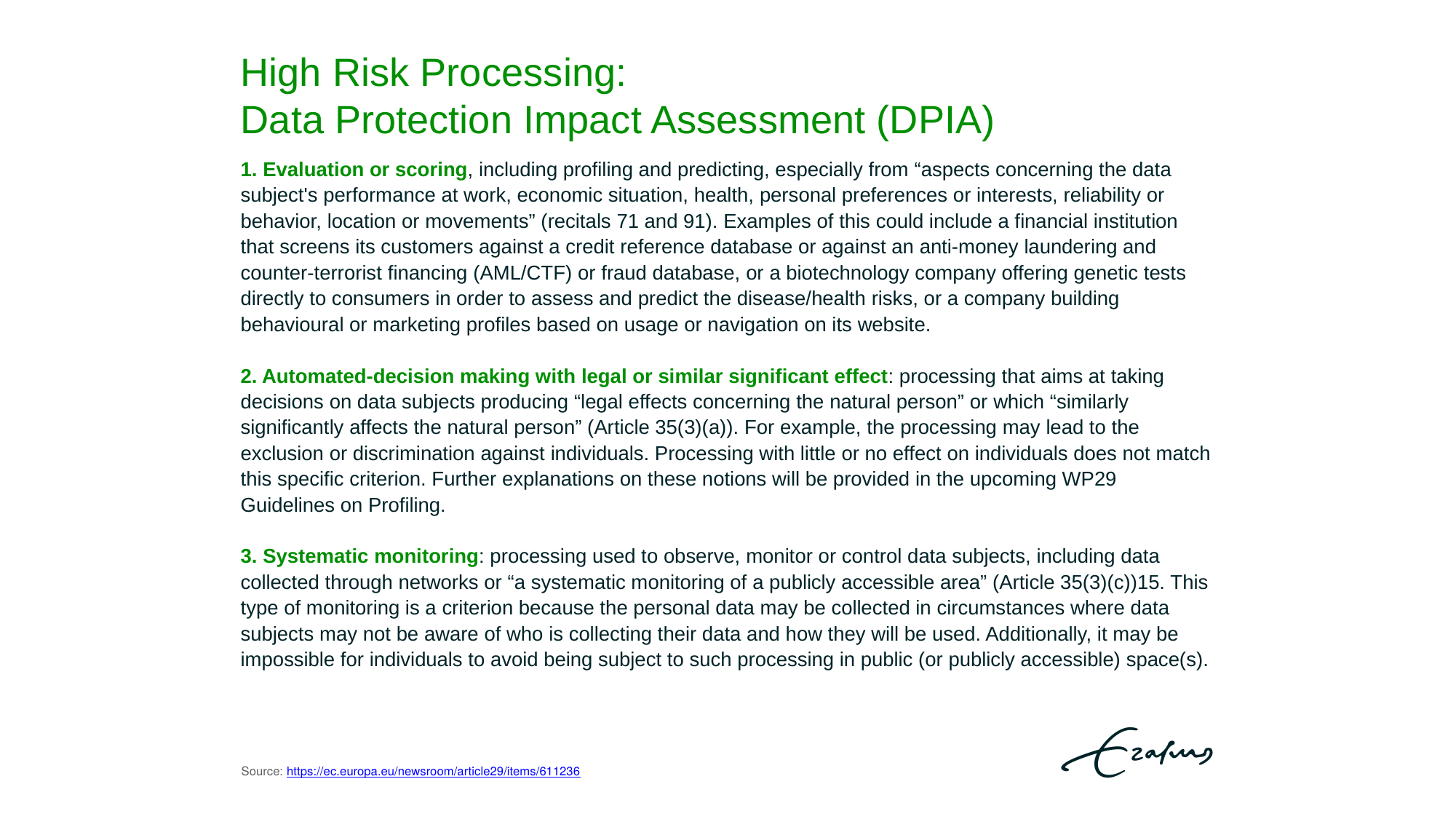

# High Risk Processing:
Data Protection Impact Assessment (DPIA)
1. Evaluation or scoring, including profiling and predicting, especially from “aspects concerning the data subject's performance at work, economic situation, health, personal preferences or interests, reliability or behavior, location or movements” (recitals 71 and 91). Examples of this could include a financial institution that screens its customers against a credit reference database or against an anti-money laundering and counter-terrorist financing (AML/CTF) or fraud database, or a biotechnology company offering genetic tests directly to consumers in order to assess and predict the disease/health risks, or a company building behavioural or marketing profiles based on usage or navigation on its website.
2. Automated-decision making with legal or similar significant effect: processing that aims at taking decisions on data subjects producing “legal effects concerning the natural person” or which “similarly significantly affects the natural person” (Article 35(3)(a)). For example, the processing may lead to the exclusion or discrimination against individuals. Processing with little or no effect on individuals does not match this specific criterion. Further explanations on these notions will be provided in the upcoming WP29 Guidelines on Profiling.
3. Systematic monitoring: processing used to observe, monitor or control data subjects, including data collected through networks or “a systematic monitoring of a publicly accessible area” (Article 35(3)(c))15. This type of monitoring is a criterion because the personal data may be collected in circumstances where data subjects may not be aware of who is collecting their data and how they will be used. Additionally, it may be impossible for individuals to avoid being subject to such processing in public (or publicly accessible) space(s).
Source: https://ec.europa.eu/newsroom/article29/items/611236